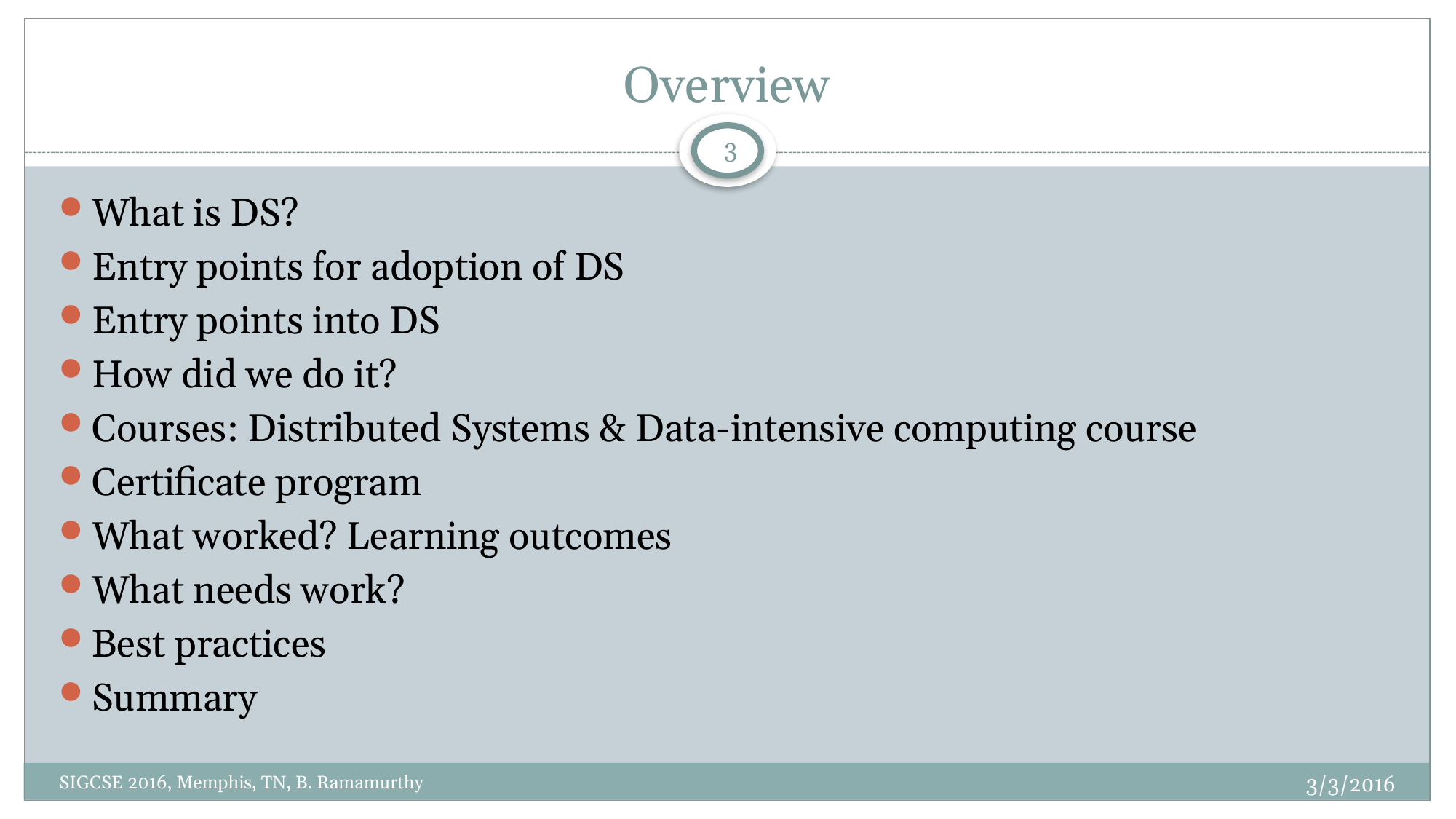

# Overview
3
What is DS?
Entry points for adoption of DS
Entry points into DS
How did we do it?
Courses: Distributed Systems & Data-intensive computing course
Certificate program
What worked? Learning outcomes
What needs work?
Best practices
Summary

3/3/2016
SIGCSE 2016, Memphis, TN, B. Ramamurthy